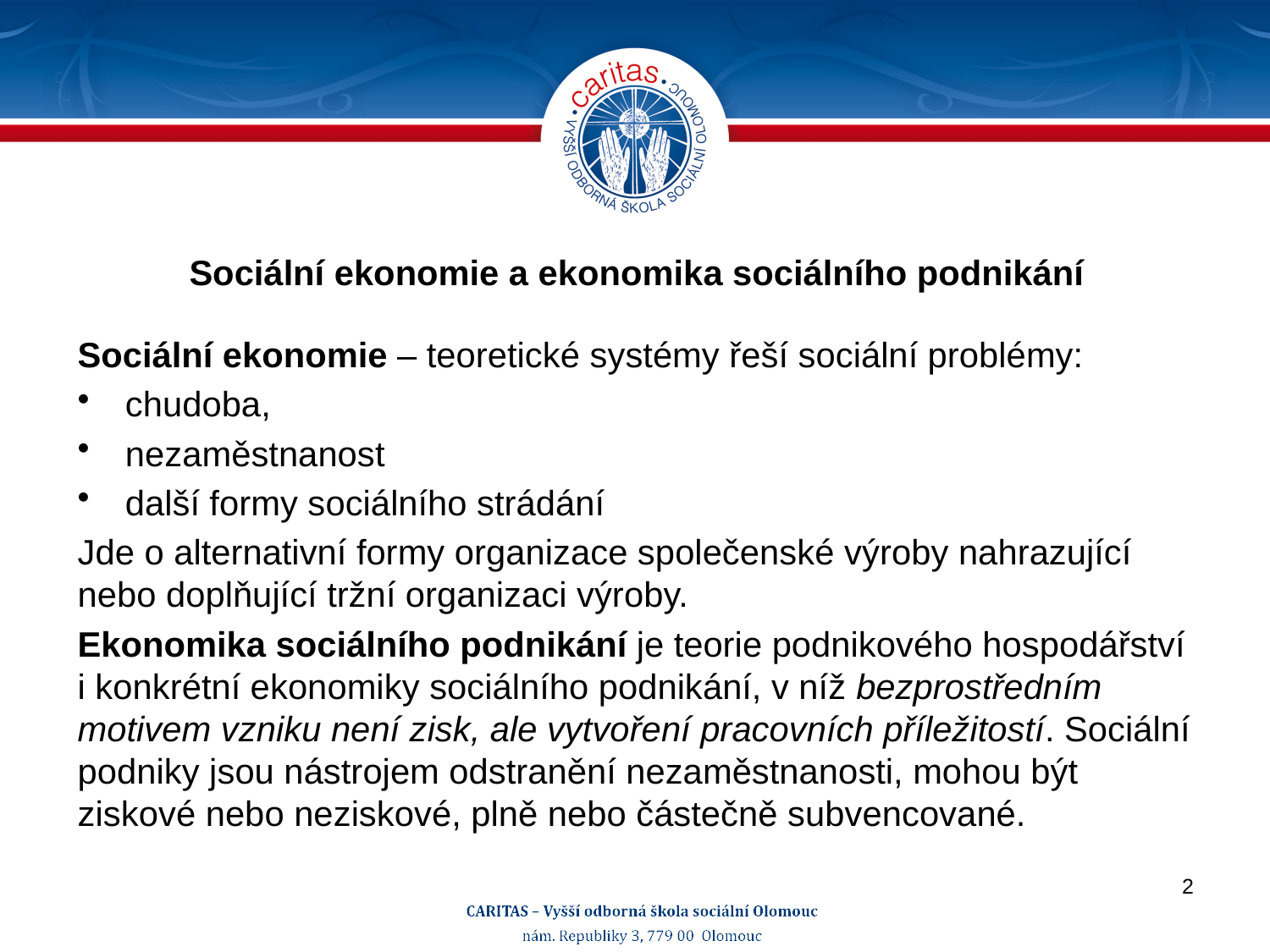

# Sociální ekonomie a ekonomika sociálního podnikání
Sociální ekonomie – teoretické systémy řeší sociální problémy:
chudoba,
nezaměstnanost
další formy sociálního strádání
Jde o alternativní formy organizace společenské výroby nahrazující nebo doplňující tržní organizaci výroby.
Ekonomika sociálního podnikání je teorie podnikového hospodářství i konkrétní ekonomiky sociálního podnikání, v níž bezprostředním  motivem vzniku není zisk, ale vytvoření pracovních příležitostí. Sociální podniky jsou nástrojem odstranění nezaměstnanosti, mohou být ziskové nebo neziskové, plně nebo částečně subvencované.
2